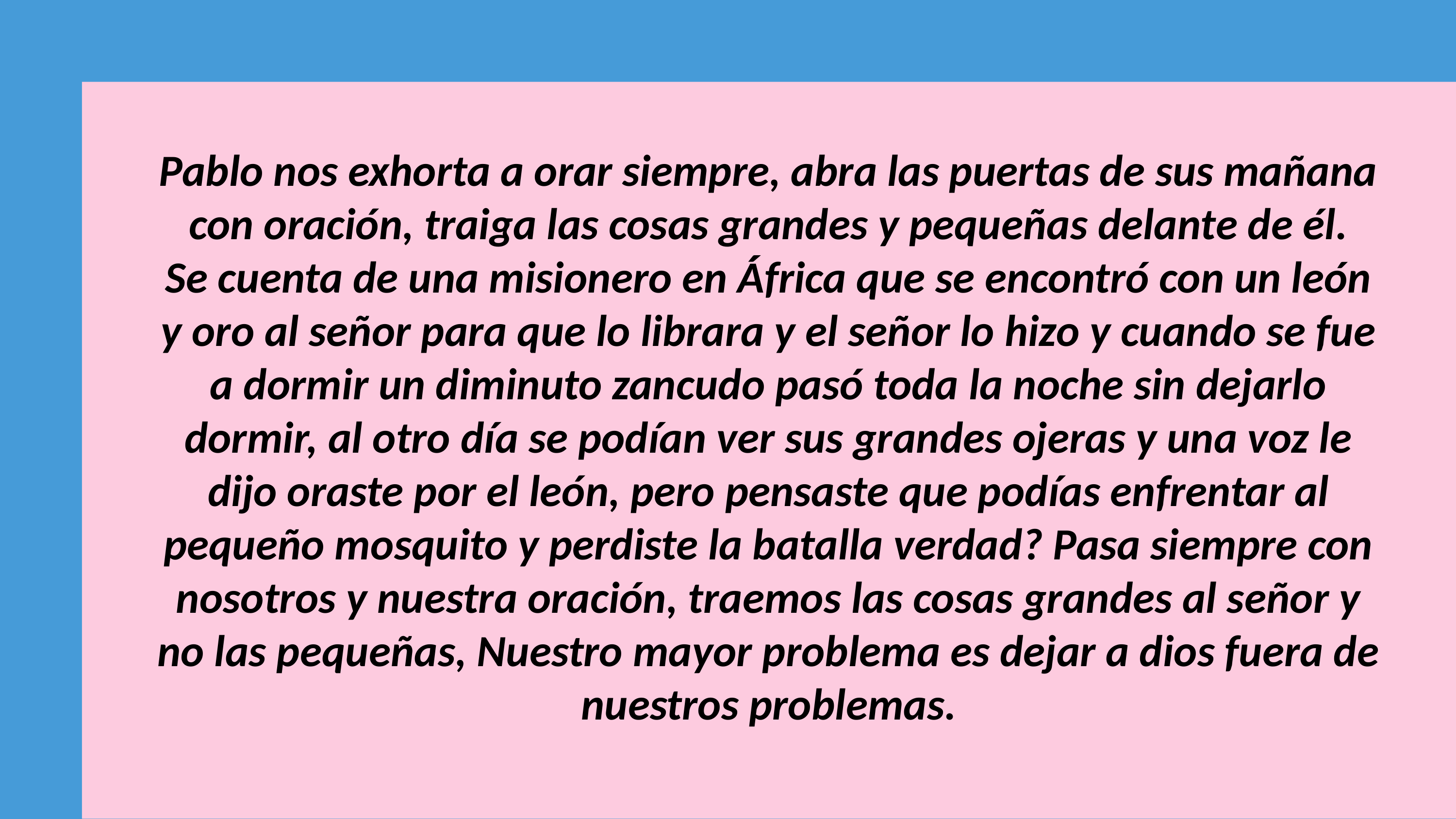

Pablo nos exhorta a orar siempre, abra las puertas de sus mañana con oración, traiga las cosas grandes y pequeñas delante de él.
Se cuenta de una misionero en África que se encontró con un león y oro al señor para que lo librara y el señor lo hizo y cuando se fue a dormir un diminuto zancudo pasó toda la noche sin dejarlo dormir, al otro día se podían ver sus grandes ojeras y una voz le dijo oraste por el león, pero pensaste que podías enfrentar al pequeño mosquito y perdiste la batalla verdad? Pasa siempre con nosotros y nuestra oración, traemos las cosas grandes al señor y no las pequeñas, Nuestro mayor problema es dejar a dios fuera de nuestros problemas.